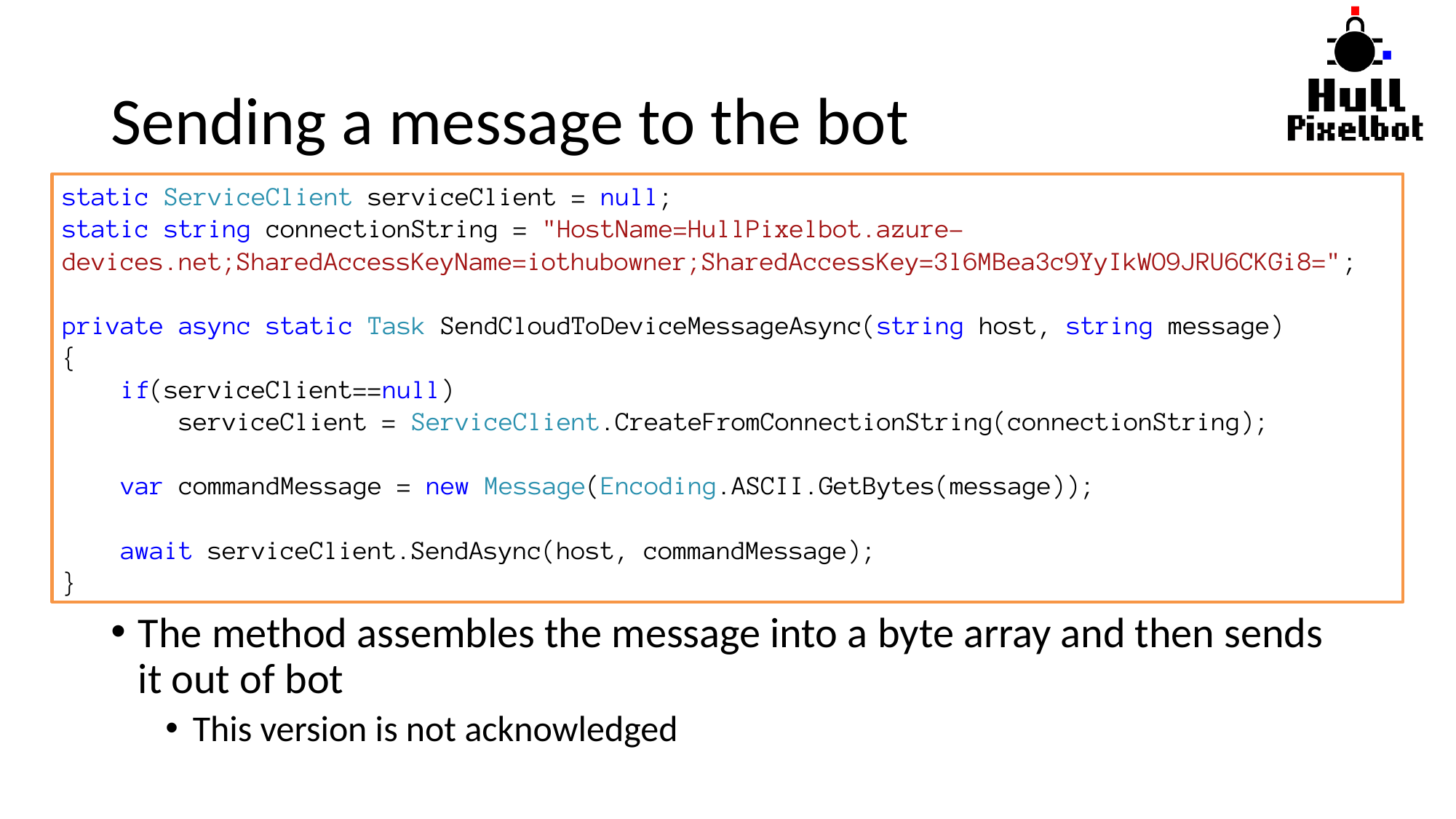

# Sending a message to the bot

static ServiceClient serviceClient = null;
static string connectionString = "HostName=HullPixelbot.azure-devices.net;SharedAccessKeyName=iothubowner;SharedAccessKey=3l6MBea3c9YyIkWO9JRU6CKGi8=";

private async static Task SendCloudToDeviceMessageAsync(string host, string message)
{
    if(serviceClient==null)
        serviceClient = ServiceClient.CreateFromConnectionString(connectionString);

    var commandMessage = new Message(Encoding.ASCII.GetBytes(message));

    await serviceClient.SendAsync(host, commandMessage);
}
The method assembles the message into a byte array and then sends it out of bot
This version is not acknowledged